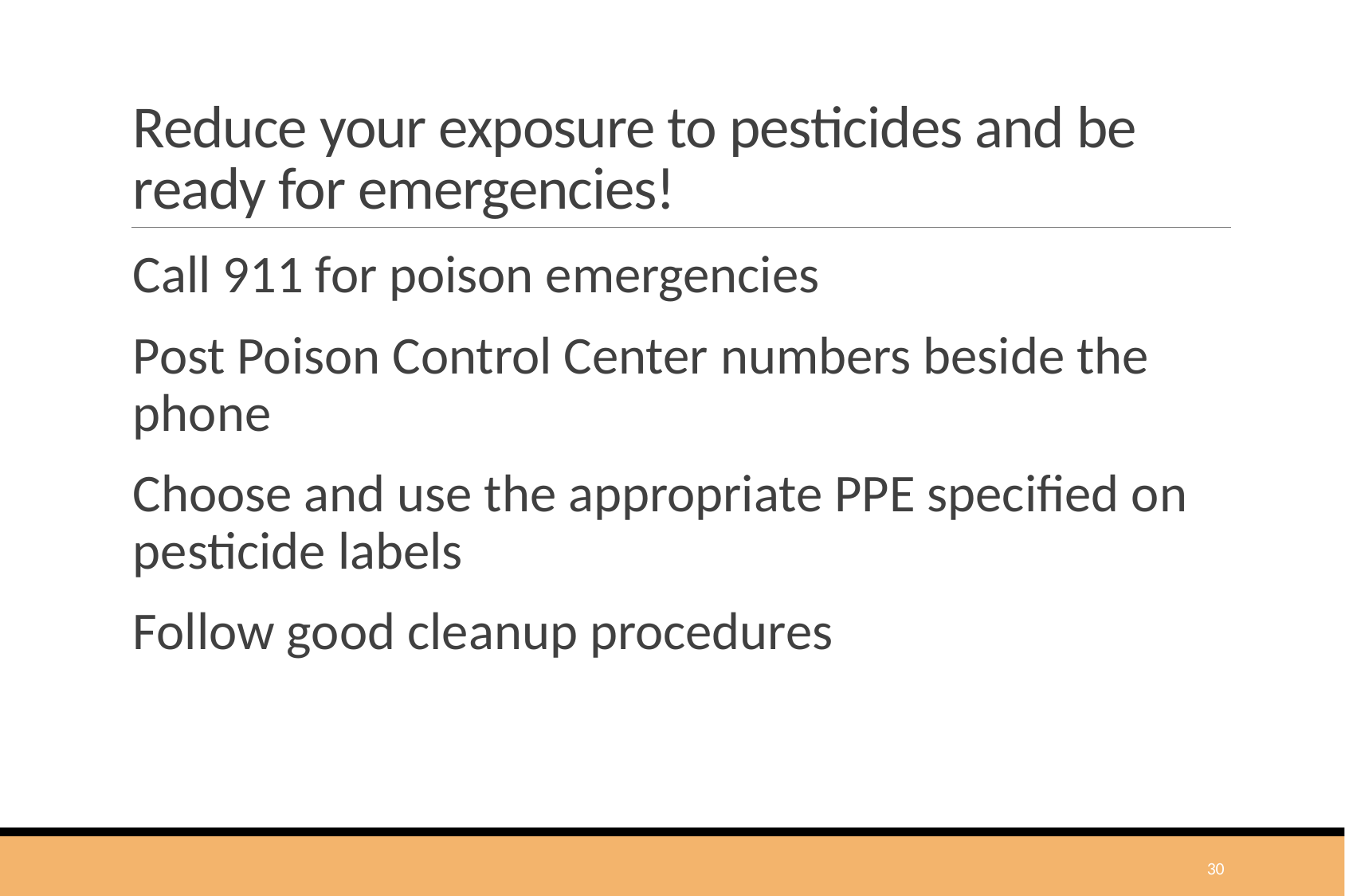

# Reduce your exposure to pesticides and be ready for emergencies!
Call 911 for poison emergencies
Post Poison Control Center numbers beside the phone
Choose and use the appropriate PPE specified on pesticide labels
Follow good cleanup procedures
30